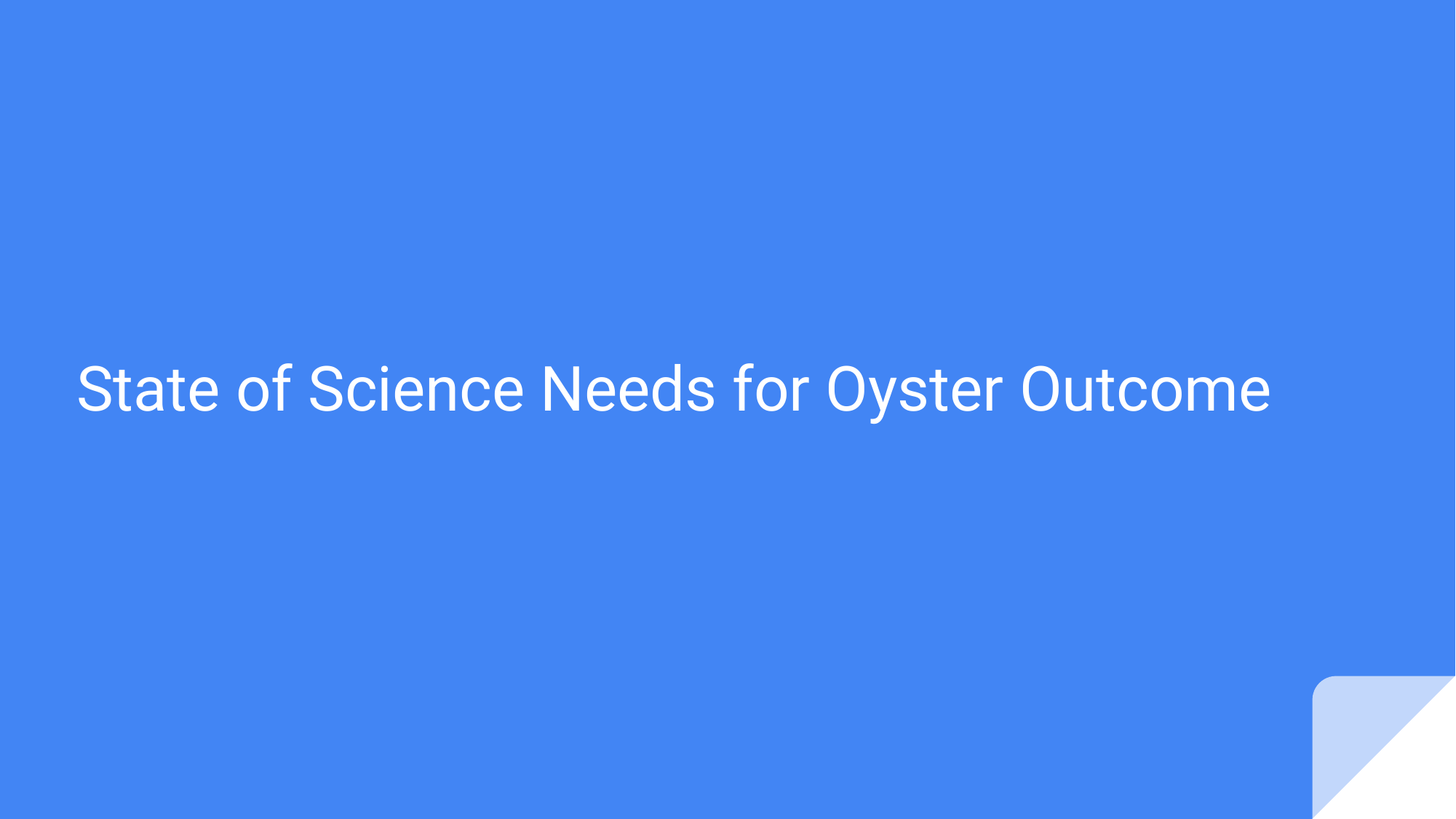

# State of Science Needs for Oyster Outcome